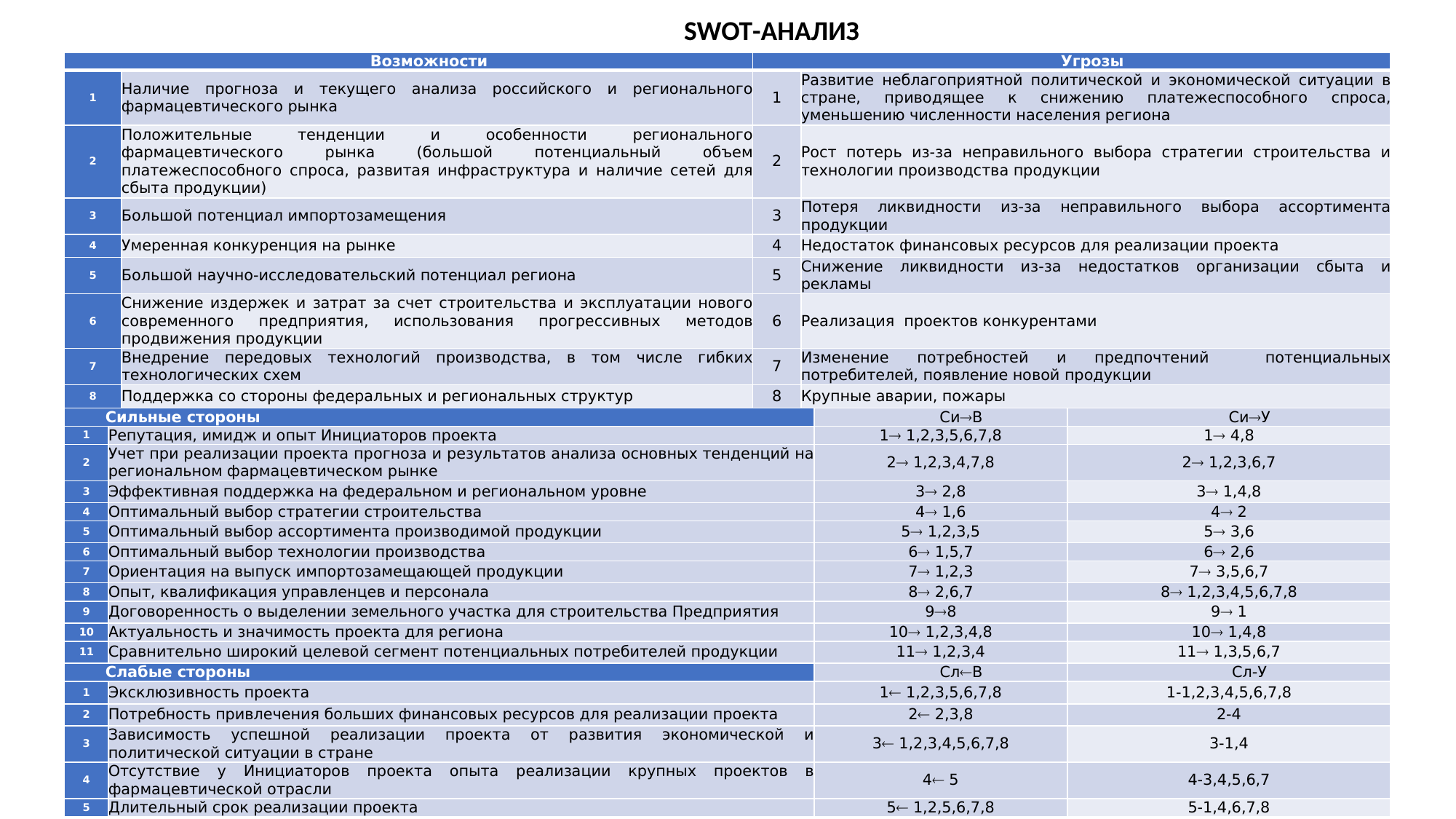

SWOT-АНАЛИЗ
| Возможности |  |  | Угрозы |  |  |  |
| --- | --- | --- | --- | --- | --- | --- |
| 1 |  | Наличие прогноза и текущего анализа российского и регионального фармацевтического рынка | 1 | Развитие неблагоприятной политической и экономической ситуации в стране, приводящее к снижению платежеспособного спроса, уменьшению численности населения региона |  |  |
| 2 |  | Положительные тенденции и особенности регионального фармацевтического рынка (большой потенциальный объем платежеспособного спроса, развитая инфраструктура и наличие сетей для сбыта продукции) | 2 | Рост потерь из-за неправильного выбора стратегии строительства и технологии производства продукции |  |  |
| 3 |  | Большой потенциал импортозамещения | 3 | Потеря ликвидности из-за неправильного выбора ассортимента продукции |  |  |
| 4 |  | Умеренная конкуренция на рынке | 4 | Недостаток финансовых ресурсов для реализации проекта |  |  |
| 5 |  | Большой научно-исследовательский потенциал региона | 5 | Снижение ликвидности из-за недостатков организации сбыта и рекламы |  |  |
| 6 |  | Снижение издержек и затрат за счет строительства и эксплуатации нового современного предприятия, использования прогрессивных методов продвижения продукции | 6 | Реализация проектов конкурентами |  |  |
| 7 |  | Внедрение передовых технологий производства, в том числе гибких технологических схем | 7 | Изменение потребностей и предпочтений потенциальных потребителей, появление новой продукции |  |  |
| 8 |  | Поддержка со стороны федеральных и региональных структур | 8 | Крупные аварии, пожары |  |  |
| Сильные стороны |  |  |  |  | Си→В | Си→У |
| 1 | Репутация, имидж и опыт Инициаторов проекта |  |  |  | 1→ 1,2,3,5,6,7,8 | 1→ 4,8 |
| 2 | Учет при реализации проекта прогноза и результатов анализа основных тенденций на региональном фармацевтическом рынке |  |  |  | 2→ 1,2,3,4,7,8 | 2→ 1,2,3,6,7 |
| 3 | Эффективная поддержка на федеральном и региональном уровне |  |  |  | 3→ 2,8 | 3→ 1,4,8 |
| 4 | Оптимальный выбор стратегии строительства |  |  |  | 4→ 1,6 | 4→ 2 |
| 5 | Оптимальный выбор ассортимента производимой продукции |  |  |  | 5→ 1,2,3,5 | 5→ 3,6 |
| 6 | Оптимальный выбор технологии производства |  |  |  | 6→ 1,5,7 | 6→ 2,6 |
| 7 | Ориентация на выпуск импортозамещающей продукции |  |  |  | 7→ 1,2,3 | 7→ 3,5,6,7 |
| 8 | Опыт, квалификация управленцев и персонала |  |  |  | 8→ 2,6,7 | 8→ 1,2,3,4,5,6,7,8 |
| 9 | Договоренность о выделении земельного участка для строительства Предприятия |  |  |  | 9→8 | 9→ 1 |
| 10 | Актуальность и значимость проекта для региона |  |  |  | 10→ 1,2,3,4,8 | 10→ 1,4,8 |
| 11 | Сравнительно широкий целевой сегмент потенциальных потребителей продукции |  |  |  | 11→ 1,2,3,4 | 11→ 1,3,5,6,7 |
| Слабые стороны |  |  |  |  | Сл←В | Сл-У |
| 1 | Эксклюзивность проекта |  |  |  | 1← 1,2,3,5,6,7,8 | 1-1,2,3,4,5,6,7,8 |
| 2 | Потребность привлечения больших финансовых ресурсов для реализации проекта |  |  |  | 2← 2,3,8 | 2-4 |
| 3 | Зависимость успешной реализации проекта от развития экономической и политической ситуации в стране |  |  |  | 3← 1,2,3,4,5,6,7,8 | 3-1,4 |
| 4 | Отсутствие у Инициаторов проекта опыта реализации крупных проектов в фармацевтической отрасли |  |  |  | 4← 5 | 4-3,4,5,6,7 |
| 5 | Длительный срок реализации проекта |  |  |  | 5← 1,2,5,6,7,8 | 5-1,4,6,7,8 |